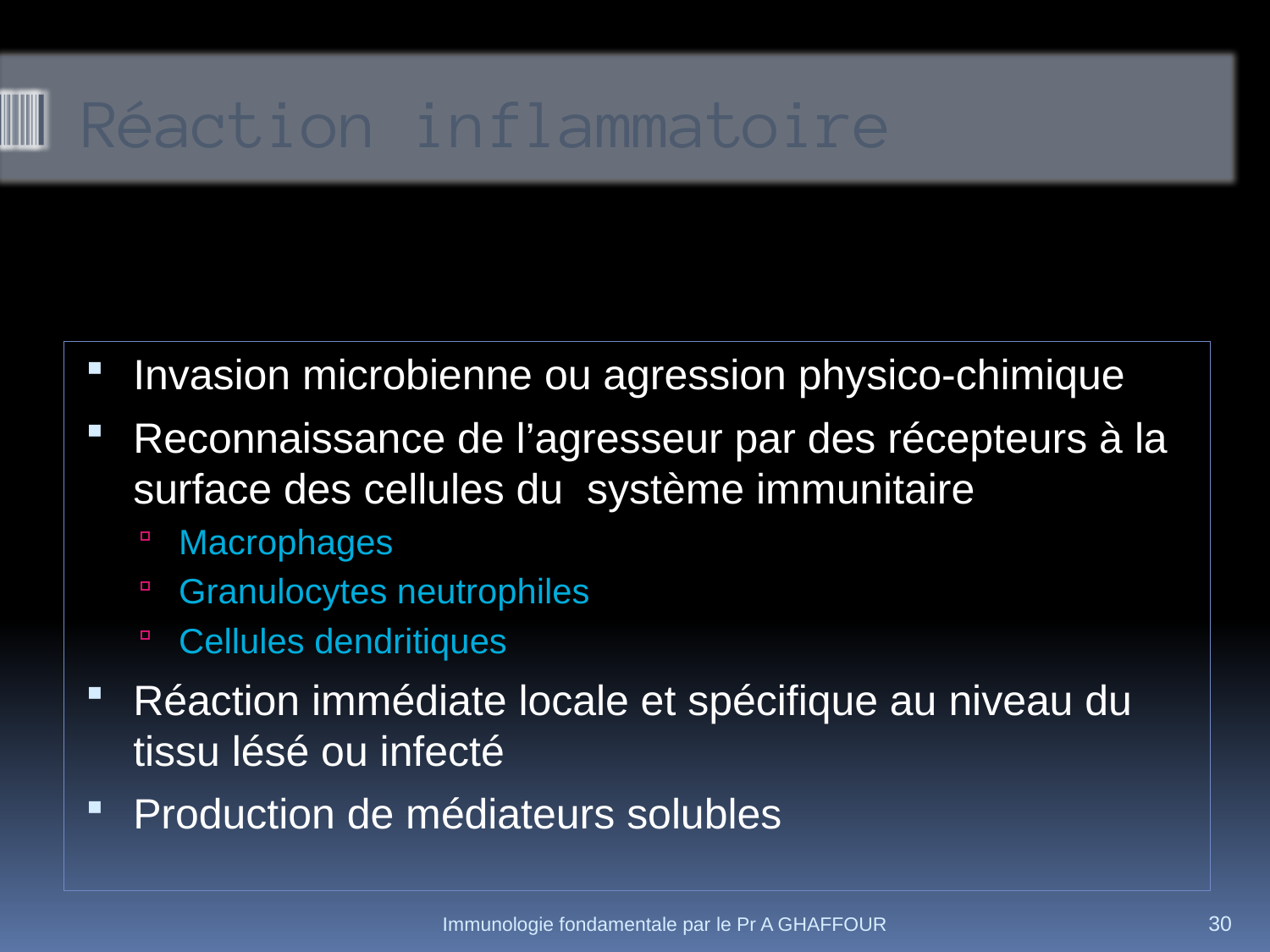

# Réaction inflammatoire
Invasion microbienne ou agression physico-chimique
Reconnaissance de l’agresseur par des récepteurs à la surface des cellules du  système immunitaire
Macrophages
Granulocytes neutrophiles
Cellules dendritiques
Réaction immédiate locale et spécifique au niveau du tissu lésé ou infecté
Production de médiateurs solubles

Immunologie fondamentale par le Pr A GHAFFOUR
30